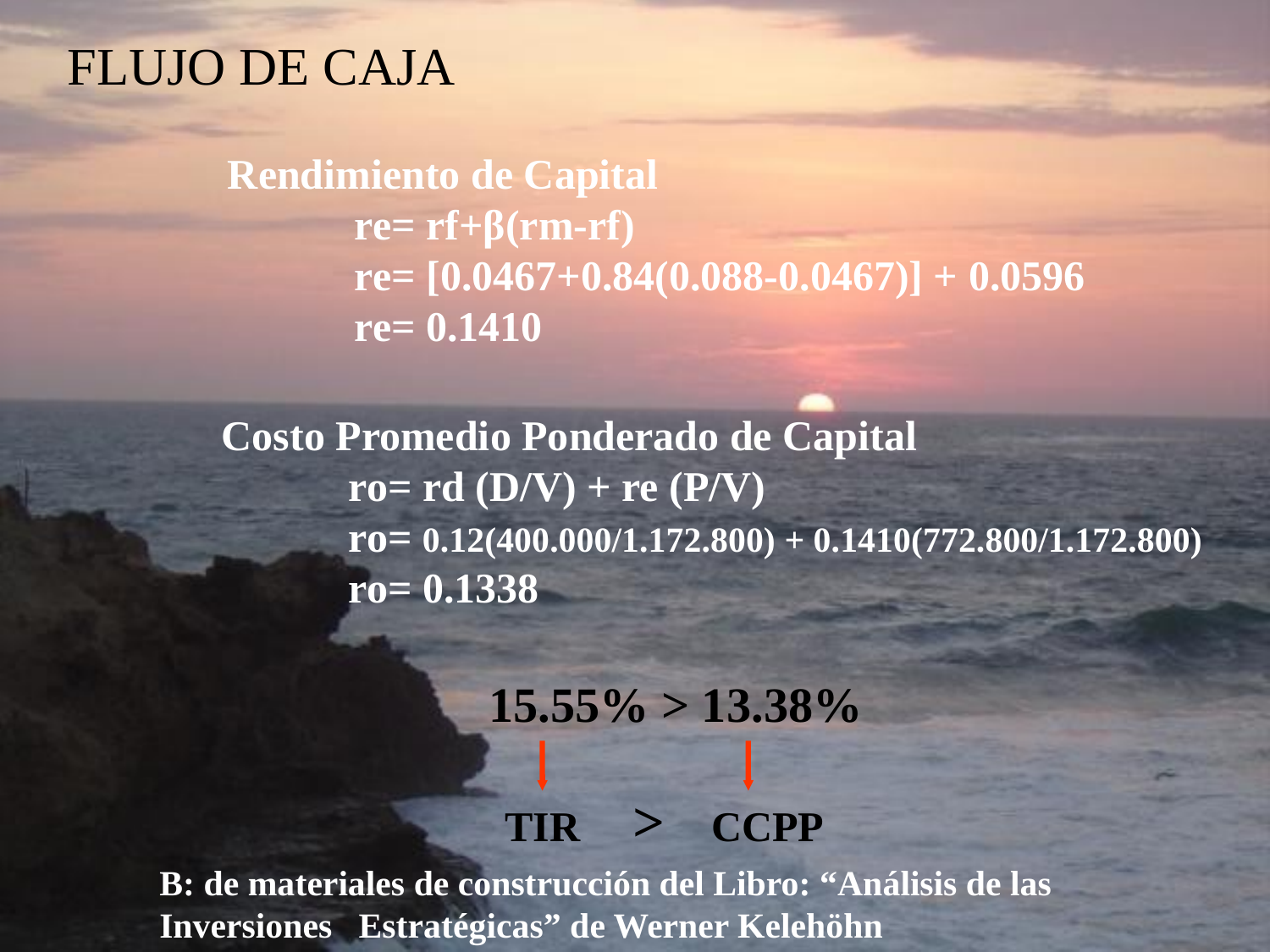

FLUJO DE CAJA
Rendimiento de Capital
	re= rf+β(rm-rf)
	re= [0.0467+0.84(0.088-0.0467)] + 0.0596
	re= 0.1410
Costo Promedio Ponderado de Capital
	ro= rd (D/V) + re (P/V)
	ro= 0.12(400.000/1.172.800) + 0.1410(772.800/1.172.800)
	ro= 0.1338
15.55% > 13.38%

 TIR     >    CCPP

Β: de materiales de construcción del Libro: “Análisis de las Inversiones   Estratégicas” de Werner Kelehöhn